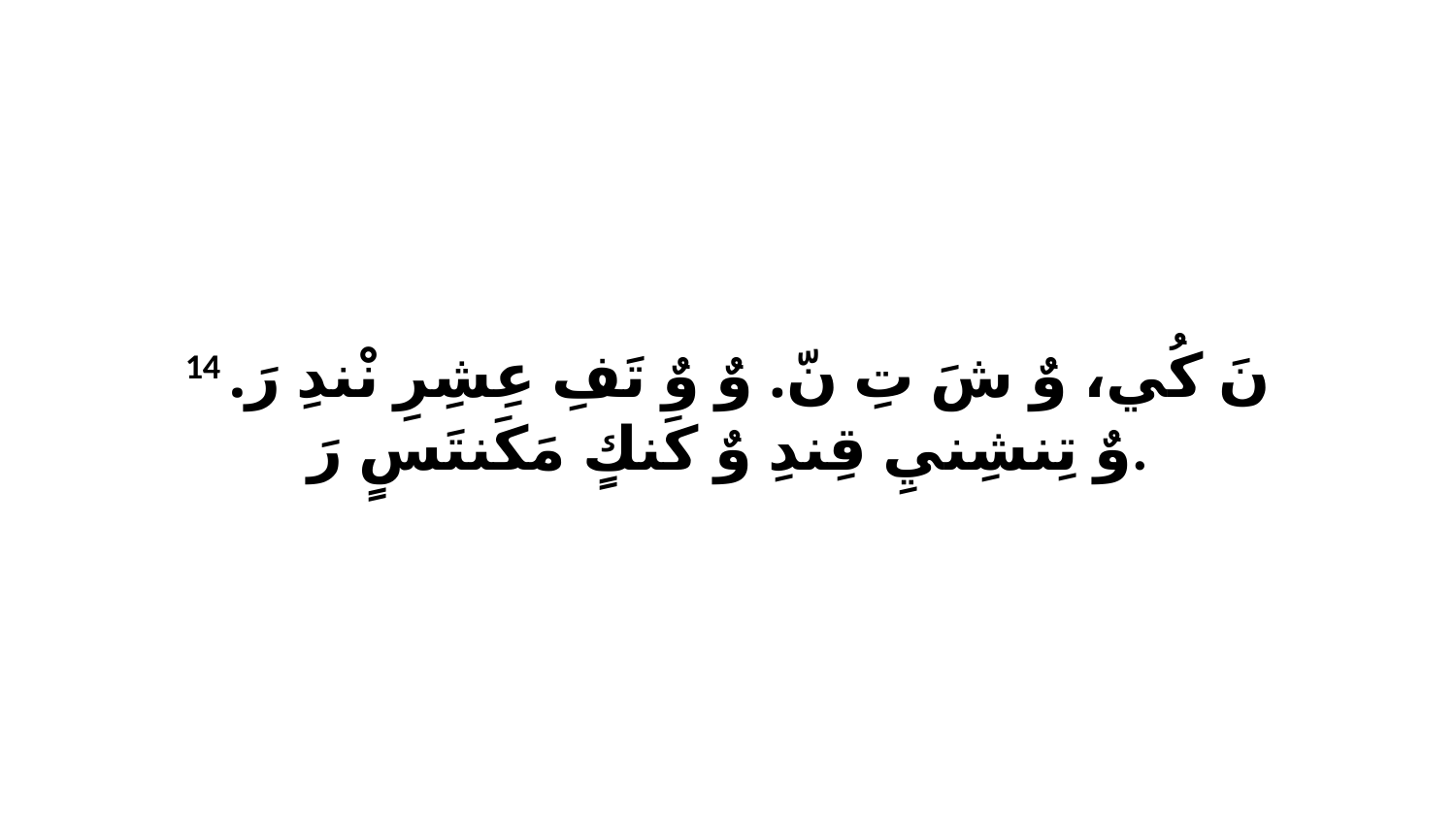

14 نَ كُي، وٌ شَ تِ نّ. وٌ وٌ تَفِ عِشِرِ نْندِ رَ. وٌ تِنشِنيِ قِندِ وٌ كَنكٍ مَكَنتَسٍ رَ.